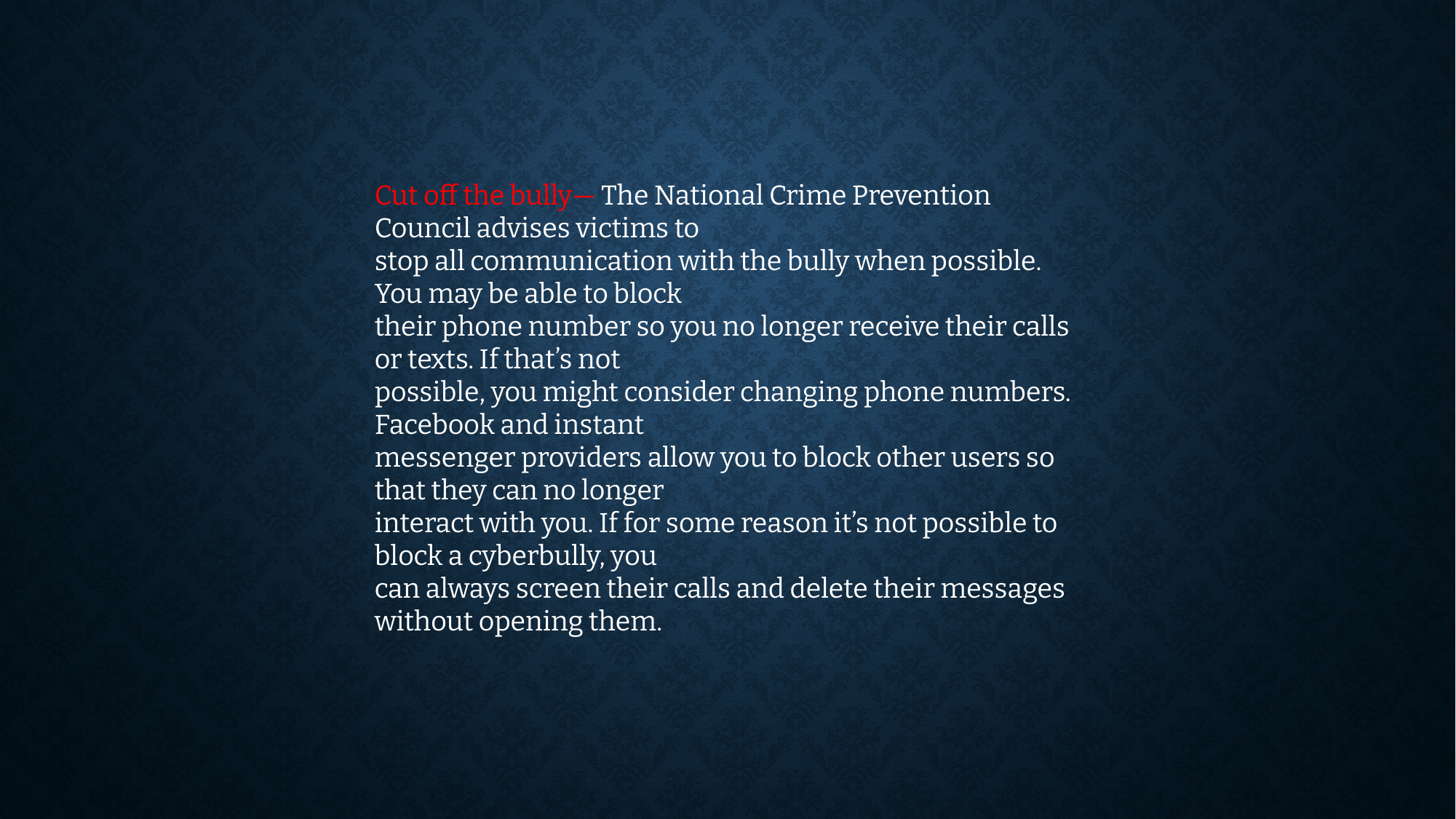

Cut off the bully— The National Crime Prevention Council advises victims to
stop all communication with the bully when possible. You may be able to block
their phone number so you no longer receive their calls or texts. If that’s not
possible, you might consider changing phone numbers. Facebook and instant
messenger providers allow you to block other users so that they can no longer
interact with you. If for some reason it’s not possible to block a cyberbully, you
can always screen their calls and delete their messages without opening them.